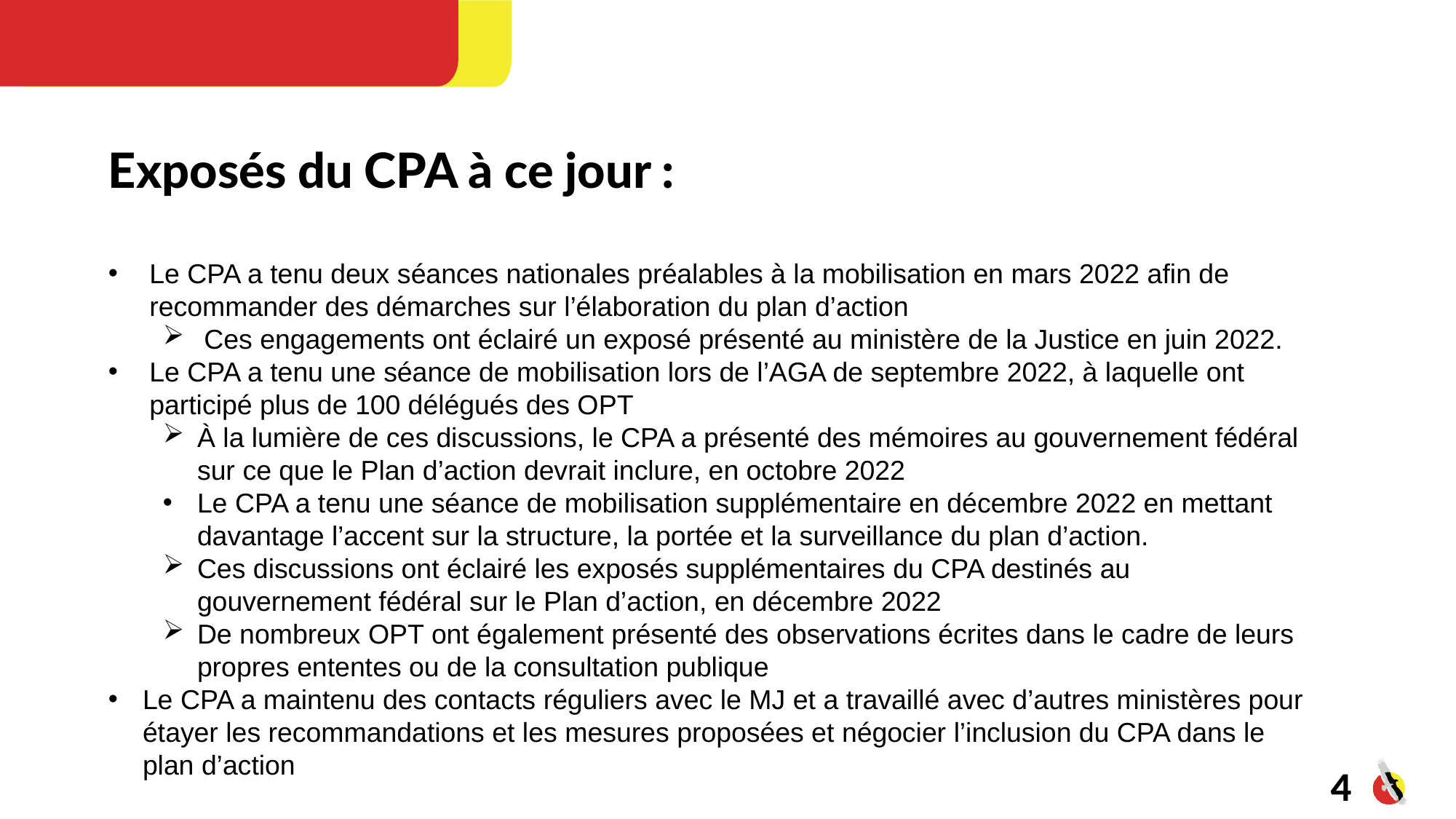

Exposés du CPA à ce jour :

Le CPA a tenu deux séances nationales préalables à la mobilisation en mars 2022 afin de recommander des démarches sur l’élaboration du plan d’action
Ces engagements ont éclairé un exposé présenté au ministère de la Justice en juin 2022.
Le CPA a tenu une séance de mobilisation lors de l’AGA de septembre 2022, à laquelle ont participé plus de 100 délégués des OPT
À la lumière de ces discussions, le CPA a présenté des mémoires au gouvernement fédéral sur ce que le Plan d’action devrait inclure, en octobre 2022
Le CPA a tenu une séance de mobilisation supplémentaire en décembre 2022 en mettant davantage l’accent sur la structure, la portée et la surveillance du plan d’action.
Ces discussions ont éclairé les exposés supplémentaires du CPA destinés au gouvernement fédéral sur le Plan d’action, en décembre 2022
De nombreux OPT ont également présenté des observations écrites dans le cadre de leurs propres ententes ou de la consultation publique
Le CPA a maintenu des contacts réguliers avec le MJ et a travaillé avec d’autres ministères pour étayer les recommandations et les mesures proposées et négocier l’inclusion du CPA dans le plan d’action
4